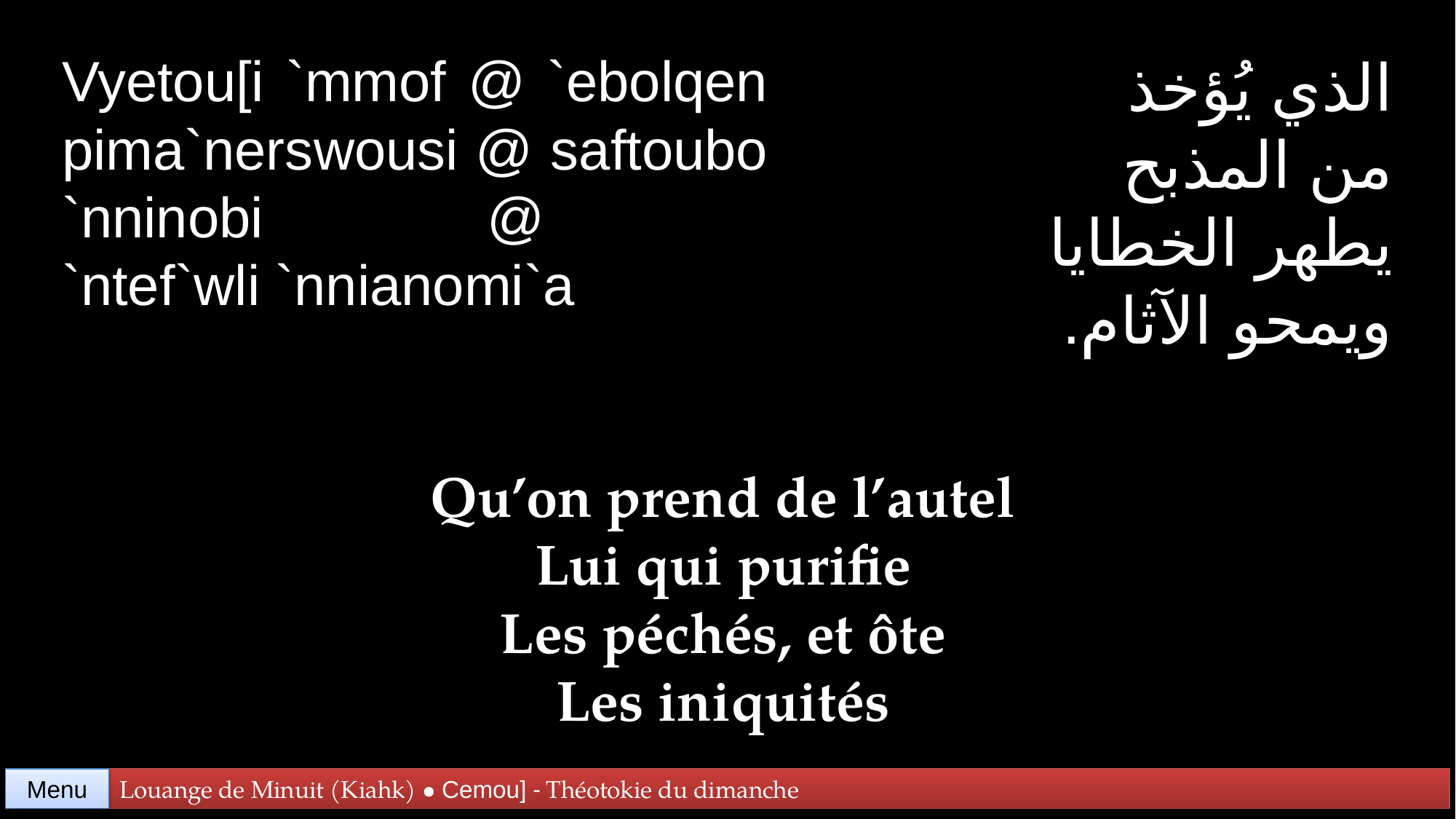

Vyetou[i `mmof @ `ebolqen pima`nerswousi @ saftoubo `nninobi @
`ntef`wli `nnianomi`a
الذي يُؤخذ
من المذبح
يطهر الخطايا
ويمحو الآثام.
Qu’on prend de l’autel
Lui qui purifie
Les péchés, et ôte
Les iniquités
Menu
Louange de Minuit (Kiahk) • Cemou] - Théotokie du dimanche